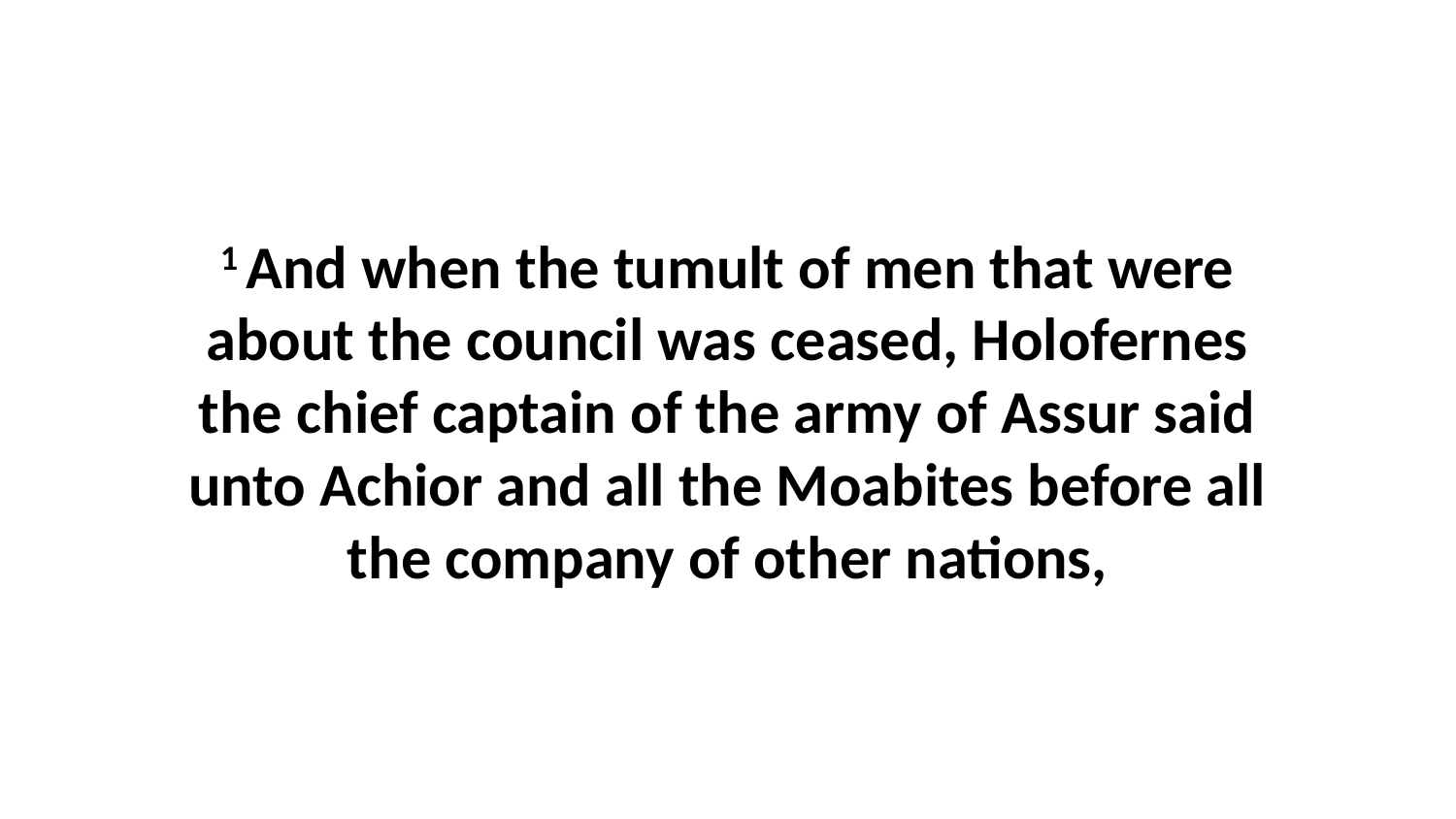

1 And when the tumult of men that were about the council was ceased, Holofernes the chief captain of the army of Assur said unto Achior and all the Moabites before all the company of other nations,